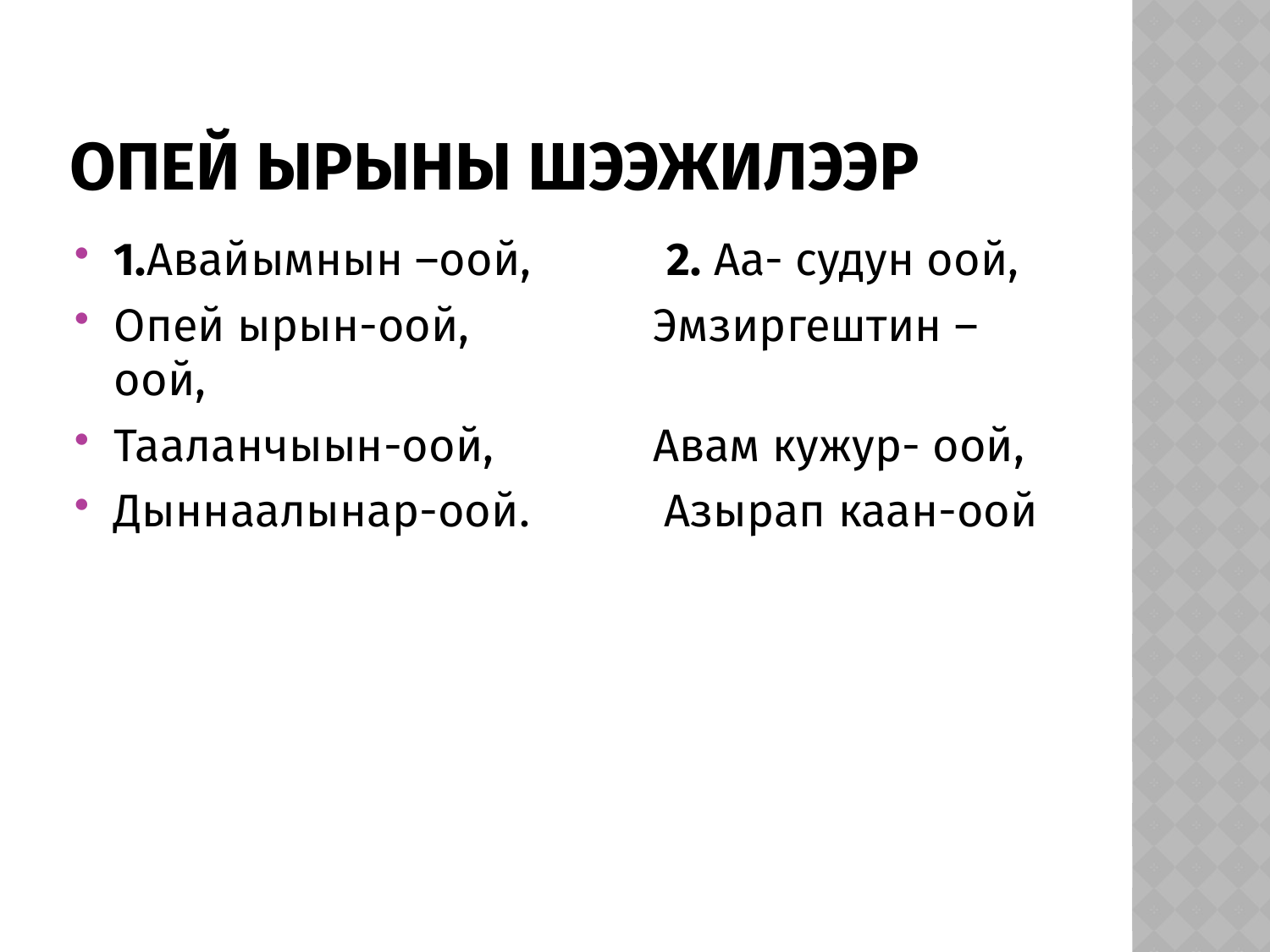

# Опей ырыны шээжилээр
1.Авайымнын –оой,           2. Аа- судун оой,
Опей ырын-оой,               Эмзиргештин –оой,
Тааланчыын-оой,             Авам кужур- оой,
Дыннаалынар-оой.           Азырап каан-оой